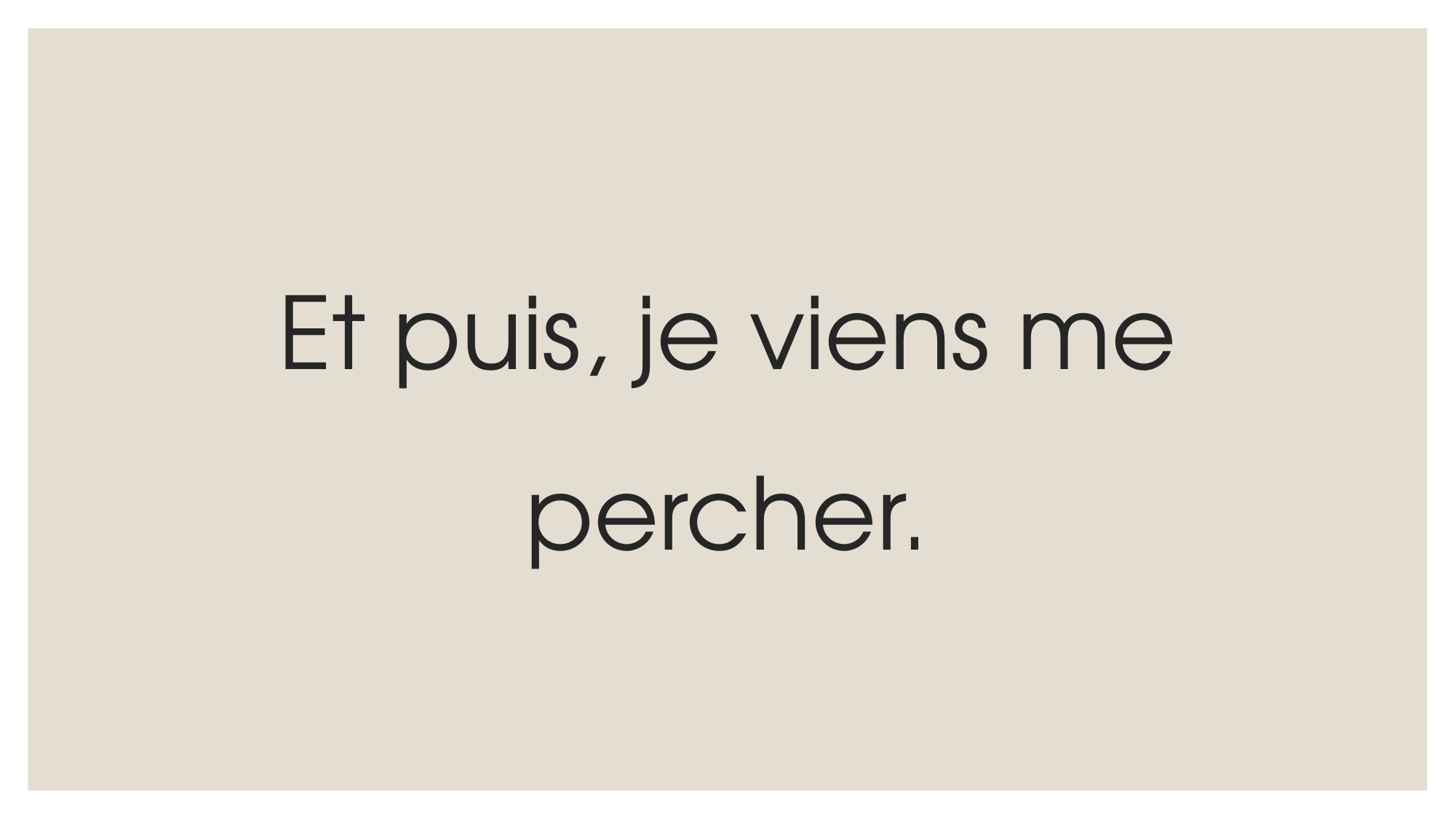

# Et puis, je viens me percher.